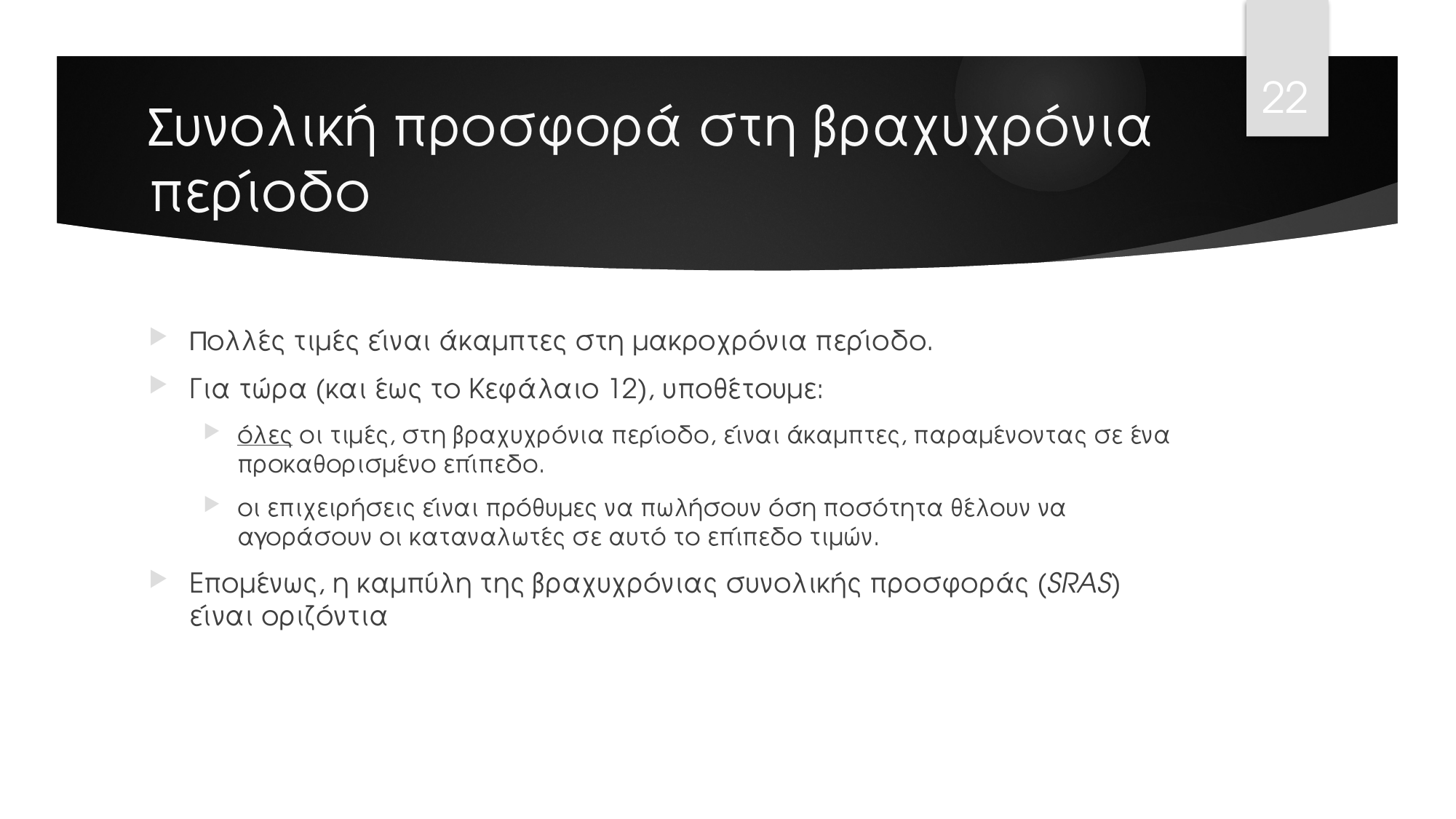

22
# Συνολική προσφορά στη βραχυχρόνια περίοδο
Πολλές τιμές είναι άκαμπτες στη μακροχρόνια περίοδο.
Για τώρα (και έως το Κεφάλαιο 12), υποθέτουμε:
όλες οι τιμές, στη βραχυχρόνια περίοδο, είναι άκαμπτες, παραμένοντας σε ένα προκαθορισμένο επίπεδο.
οι επιχειρήσεις είναι πρόθυμες να πωλήσουν όση ποσότητα θέλουν να αγοράσουν οι καταναλωτές σε αυτό το επίπεδο τιμών.
Επομένως, η καμπύλη της βραχυχρόνιας συνολικής προσφοράς (SRAS) είναι οριζόντια